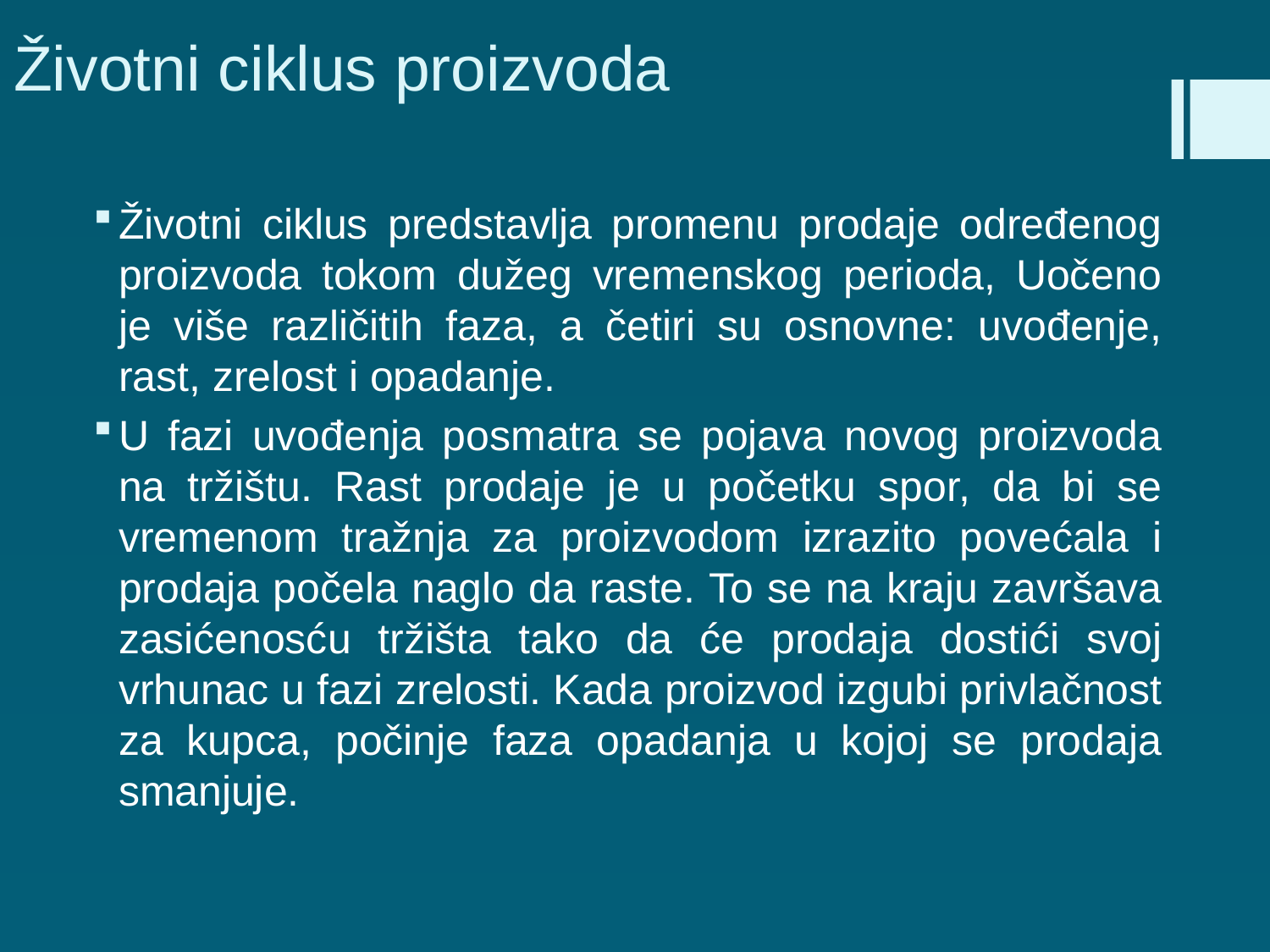

# Životni ciklus proizvoda
Životni ciklus predstavlja promenu prodaje određenog proizvoda tokom dužeg vremenskog perioda, Uočeno je više različitih faza, a četiri su osnovne: uvođenje, rast, zrelost i opadanje.
U fazi uvođenja posmatra se pojava novog proizvoda na tržištu. Rast prodaje je u početku spor, da bi se vremenom tražnja za proizvodom izrazito povećala i prodaja počela naglo da raste. To se na kraju završava zasićenosću tržišta tako da će prodaja dostići svoj vrhunac u fazi zrelosti. Kada proizvod izgubi privlačnost za kupca, počinje faza opadanja u kojoj se prodaja smanjuje.